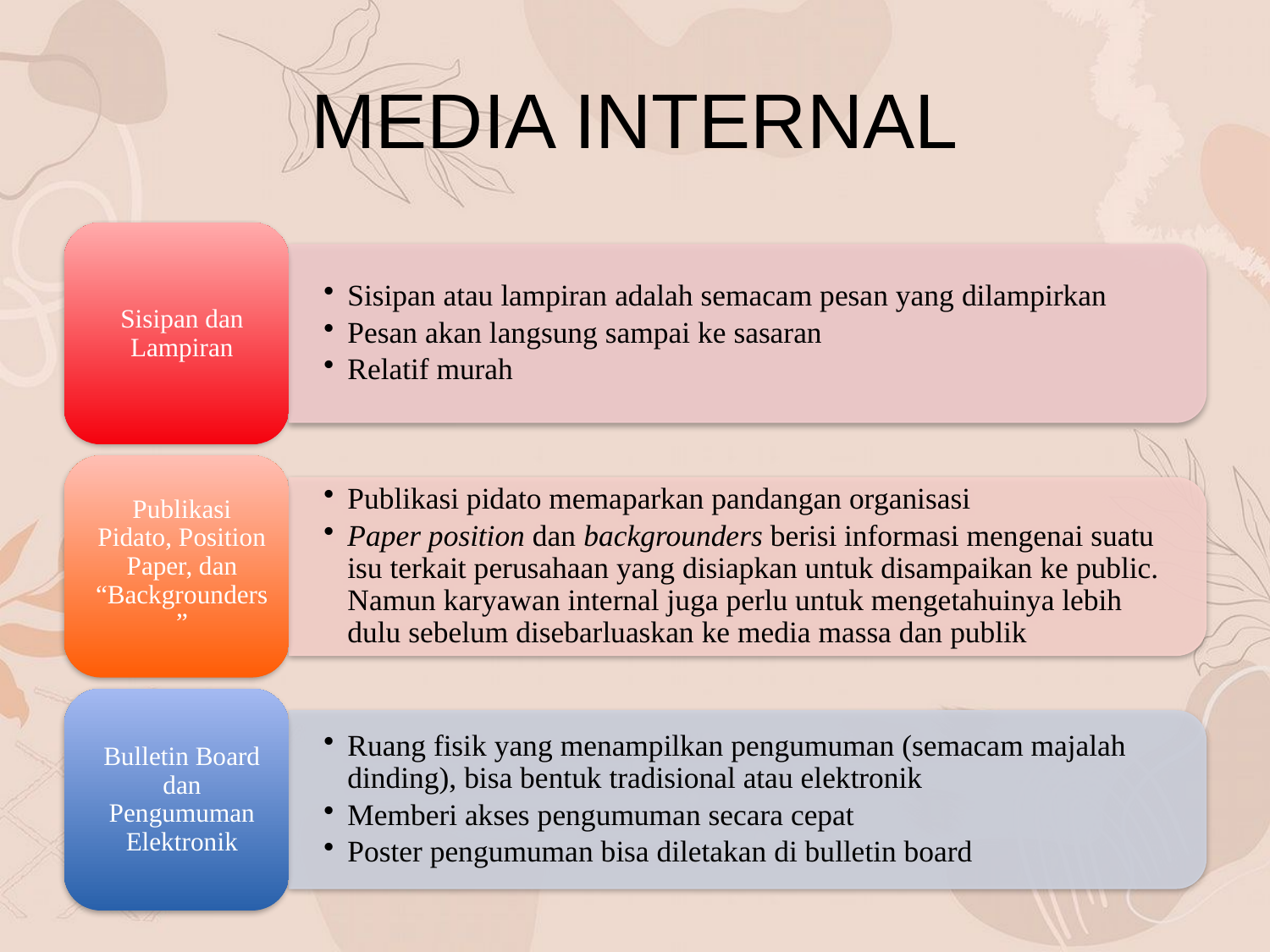

# MEDIA INTERNAL
Sisipan atau lampiran adalah semacam pesan yang dilampirkan
Pesan akan langsung sampai ke sasaran
Relatif murah
Sisipan dan Lampiran
Publikasi pidato memaparkan pandangan organisasi
Paper position dan backgrounders berisi informasi mengenai suatu isu terkait perusahaan yang disiapkan untuk disampaikan ke public. Namun karyawan internal juga perlu untuk mengetahuinya lebih dulu sebelum disebarluaskan ke media massa dan publik
Publikasi Pidato, Position Paper, dan “Backgrounders”
Ruang fisik yang menampilkan pengumuman (semacam majalah dinding), bisa bentuk tradisional atau elektronik
Memberi akses pengumuman secara cepat
Poster pengumuman bisa diletakan di bulletin board
Bulletin Board dan Pengumuman Elektronik